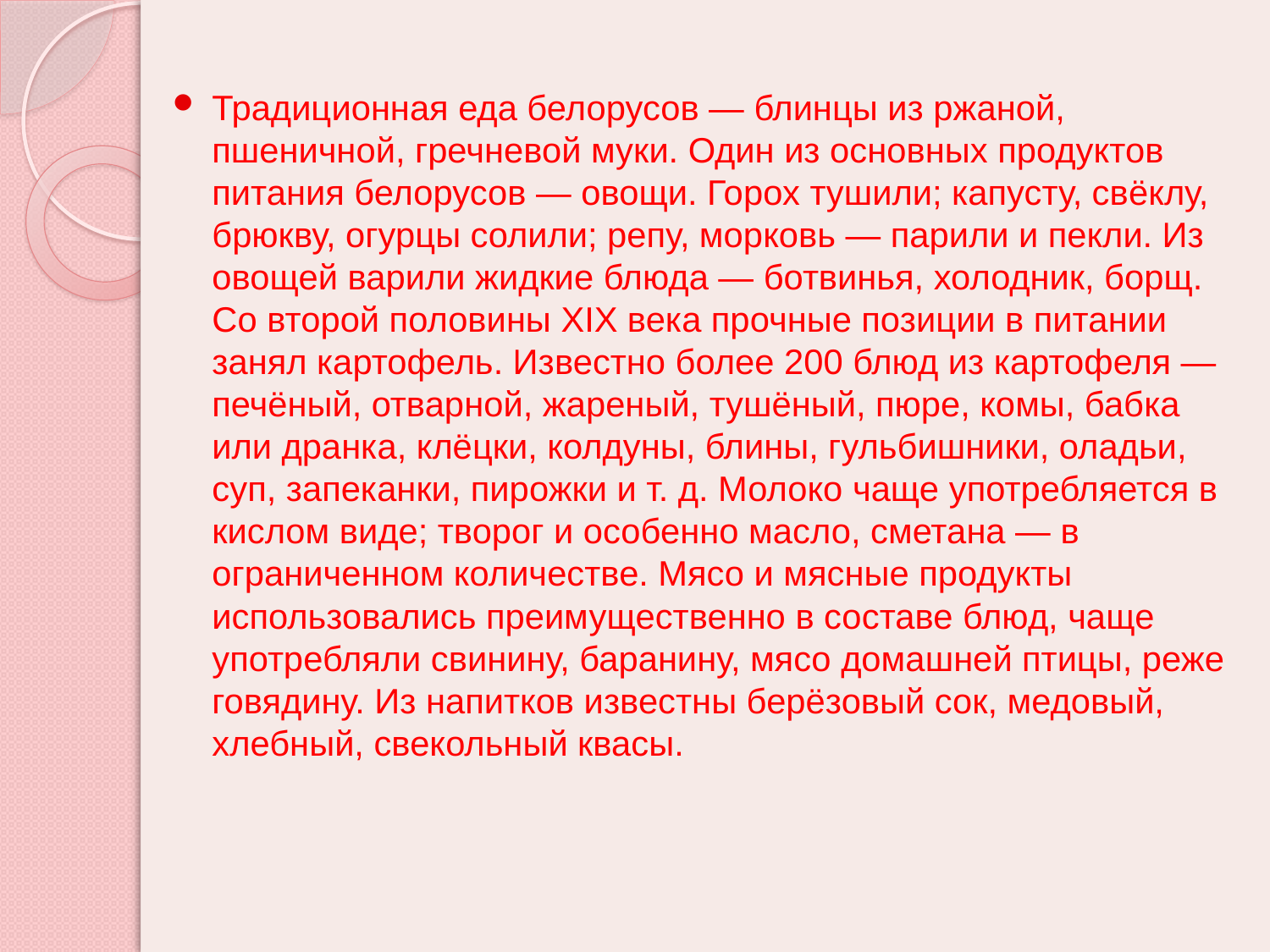

#
Традиционная еда белорусов — блинцы из ржаной, пшеничной, гречневой муки. Один из основных продуктов питания белорусов — овощи. Горох тушили; капусту, свёклу, брюкву, огурцы солили; репу, морковь — парили и пекли. Из овощей варили жидкие блюда — ботвинья, холодник, борщ. Со второй половины XIX века прочные позиции в питании занял картофель. Известно более 200 блюд из картофеля — печёный, отварной, жареный, тушёный, пюре, комы, бабка или дранка, клёцки, колдуны, блины, гульбишники, оладьи, суп, запеканки, пирожки и т. д. Молоко чаще употребляется в кислом виде; творог и особенно масло, сметана — в ограниченном количестве. Мясо и мясные продукты использовались преимущественно в составе блюд, чаще употребляли свинину, баранину, мясо домашней птицы, реже говядину. Из напитков известны берёзовый сок, медовый, хлебный, свекольный квасы.